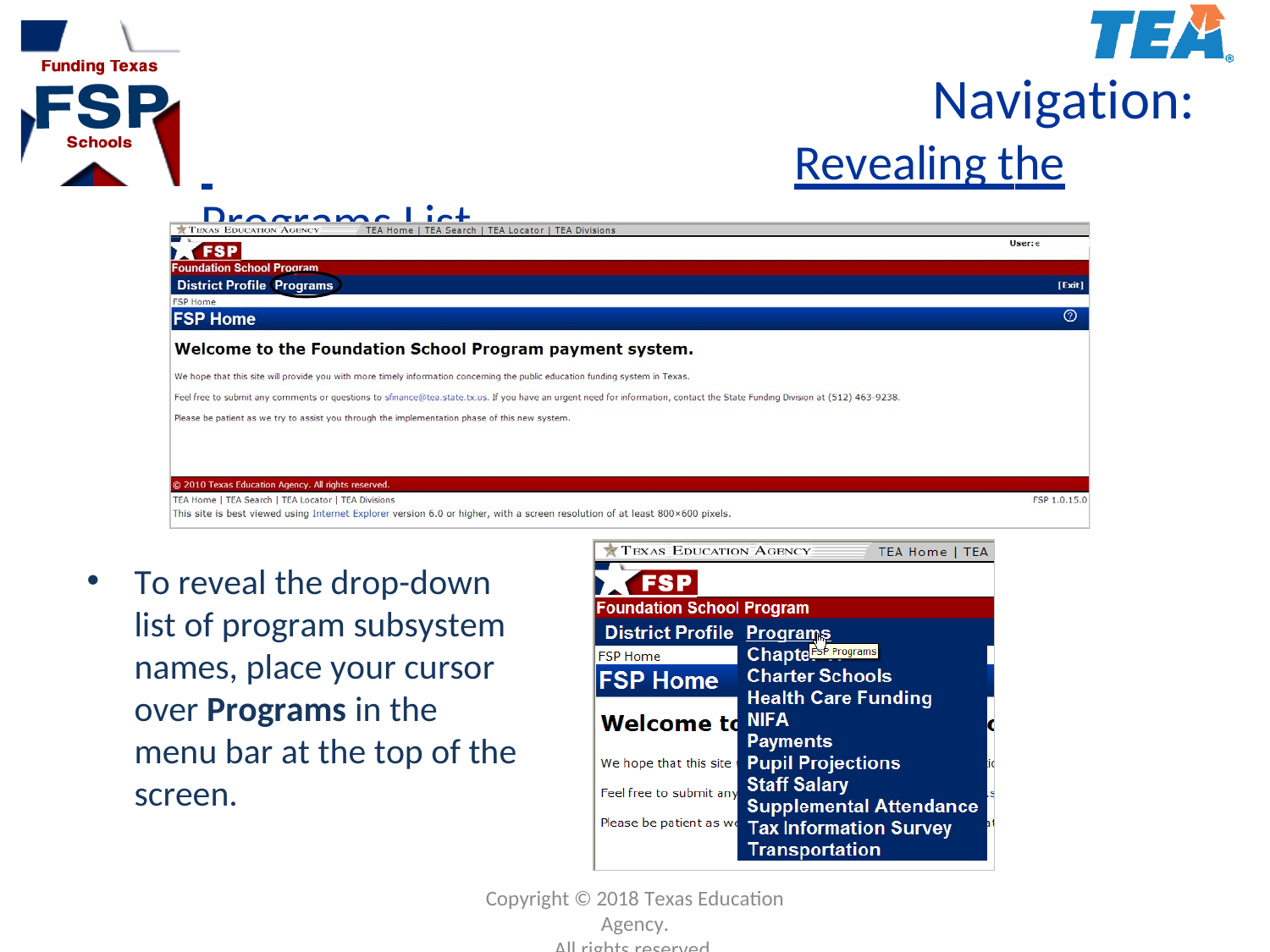

# Navigation:
 	Revealing the Programs List

To reveal the drop-down list of program subsystem names, place your cursor over Programs in the menu bar at the top of the screen.
Copyright © 2018 Texas Education Agency.
All rights reserved.